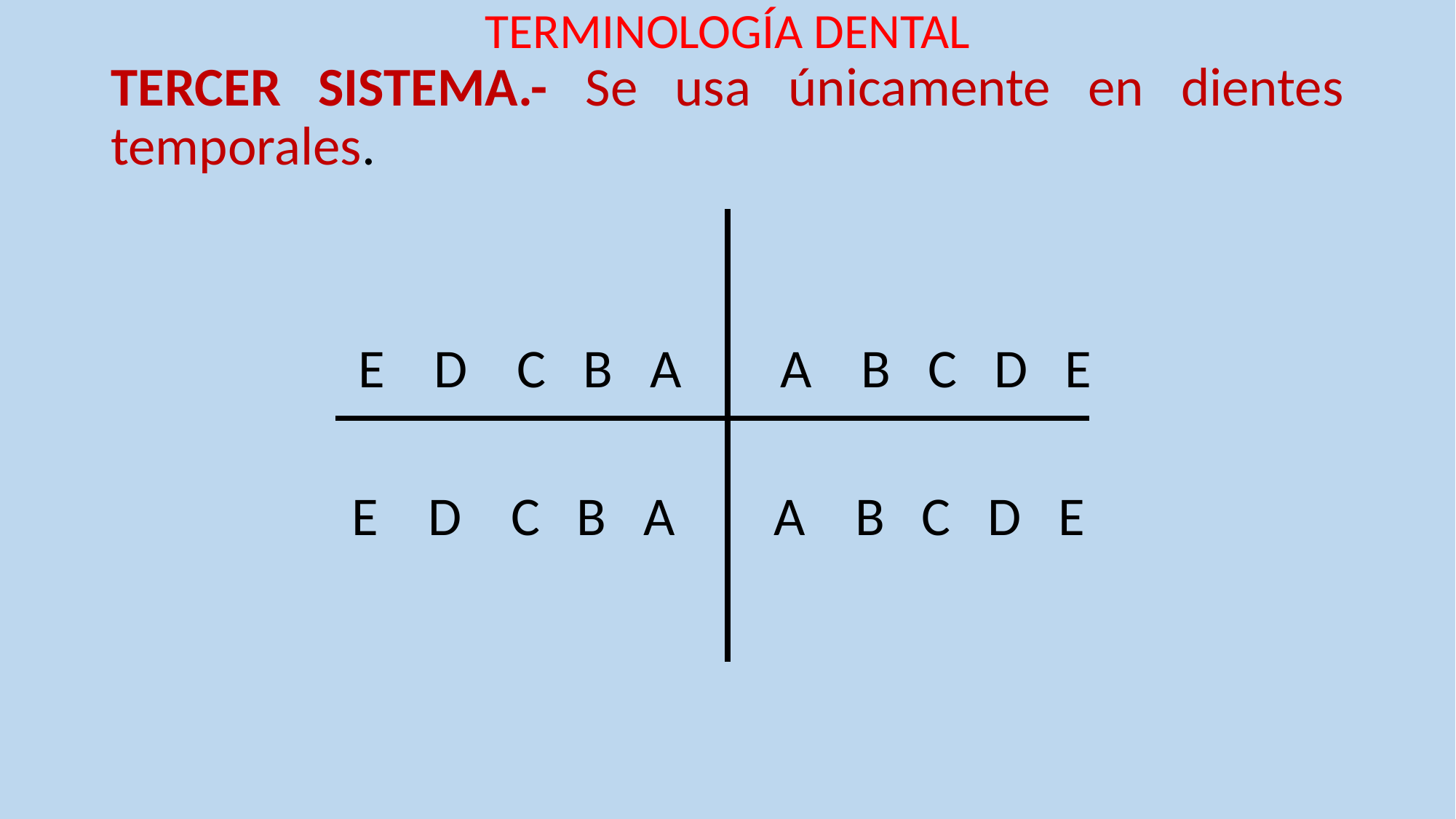

# TERMINOLOGÍA DENTAL
TERCER SISTEMA.- Se usa únicamente en dientes temporales.

                    E    D    C   B   A        A    B   C   D   E

                         E    D    C   B   A        A    B   C   D   E